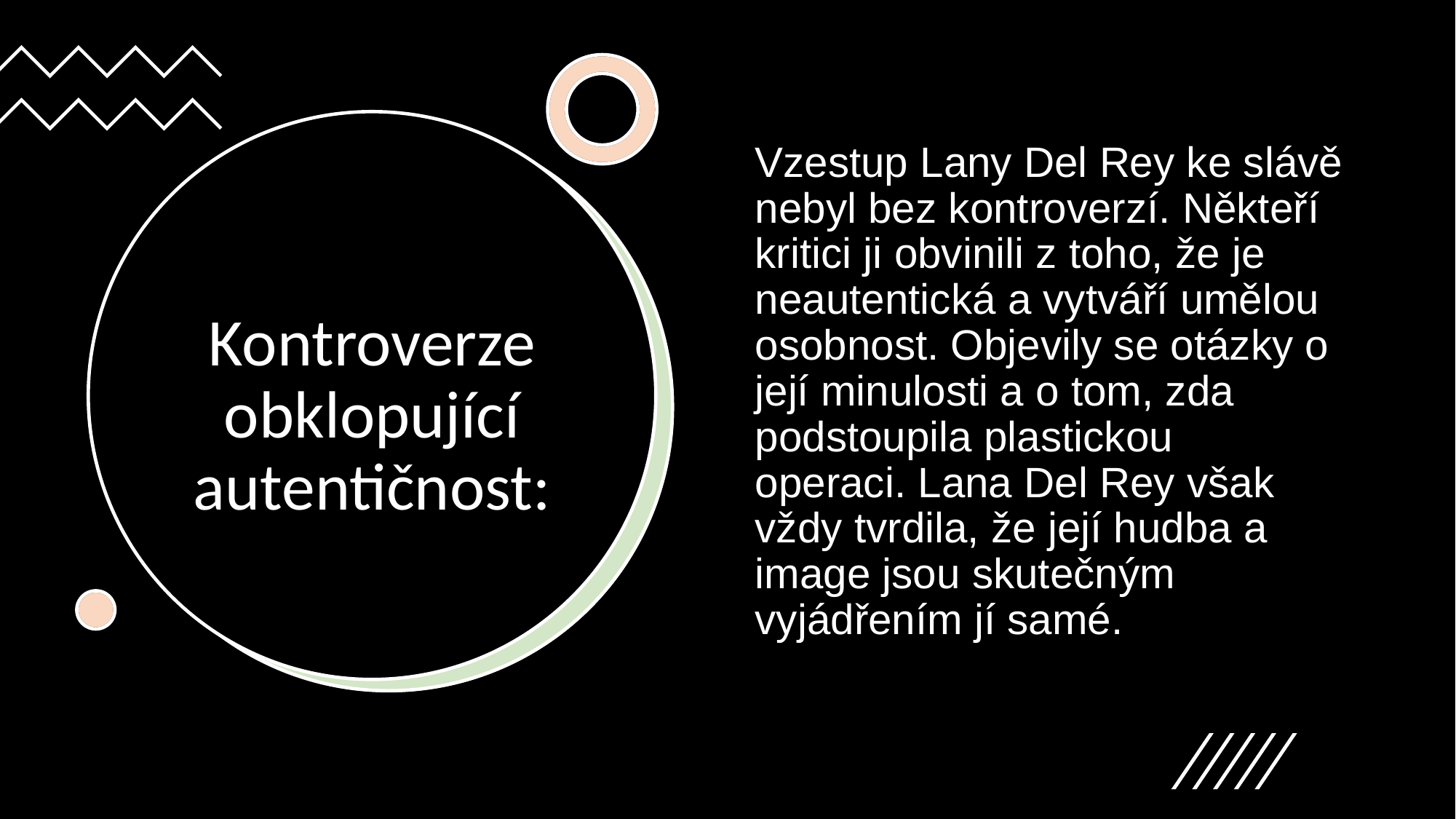

Vzestup Lany Del Rey ke slávě nebyl bez kontroverzí. Někteří kritici ji obvinili z toho, že je neautentická a vytváří umělou osobnost. Objevily se otázky o její minulosti a o tom, zda podstoupila plastickou operaci. Lana Del Rey však vždy tvrdila, že její hudba a image jsou skutečným vyjádřením jí samé.
# Kontroverze obklopující autentičnost: